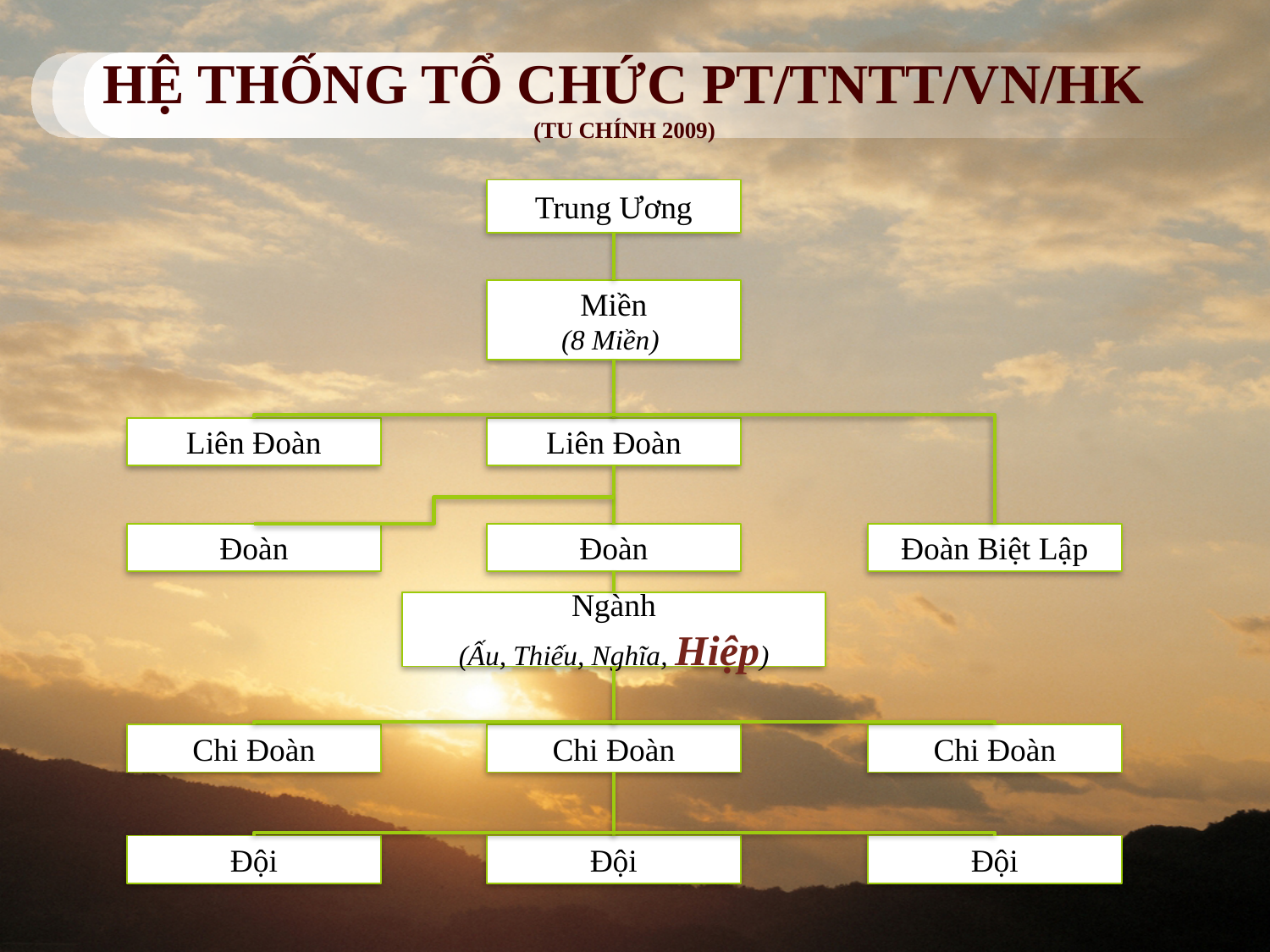

# Hệ Thống Tổ Chức pt/tntt/vn/hk (Tu Chính 2009)
Trung Ương
Miền
(8 Miền)
Liên Đoàn
Liên Đoàn
Đoàn
Đoàn
Đoàn Biệt Lập
Ngành
(Ấu, Thiếu, Nghĩa, Hiệp)
Chi Đoàn
Chi Đoàn
Chi Đoàn
Đội
Đội
Đội